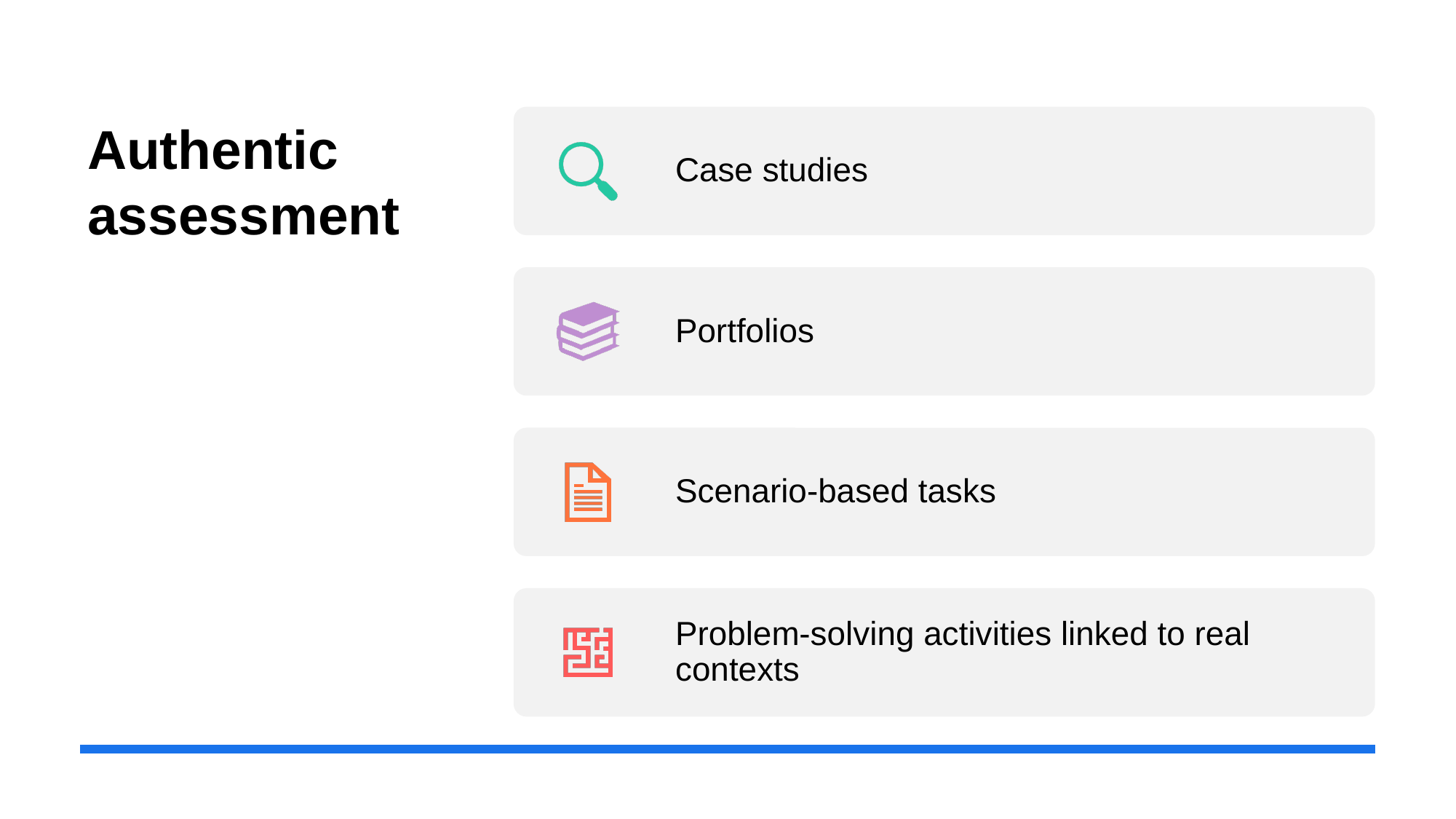

Case studies
Portfolios
Scenario-based tasks
Problem-solving activities linked to real contexts
# Authentic assessment